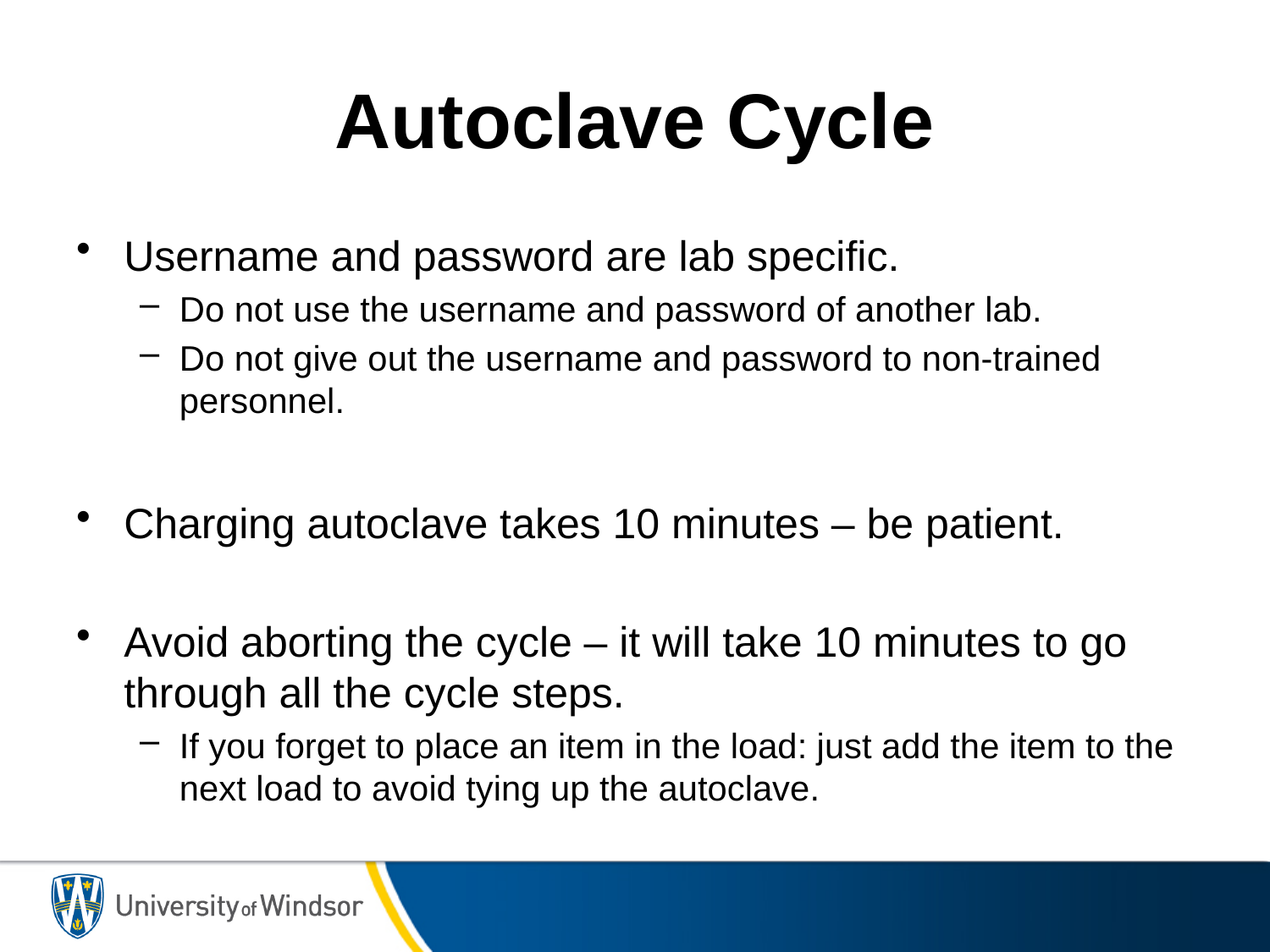

# Autoclave Cycle
Username and password are lab specific.
Do not use the username and password of another lab.
Do not give out the username and password to non-trained personnel.

Charging autoclave takes 10 minutes – be patient.

Avoid aborting the cycle – it will take 10 minutes to go through all the cycle steps.
If you forget to place an item in the load: just add the item to the next load to avoid tying up the autoclave.